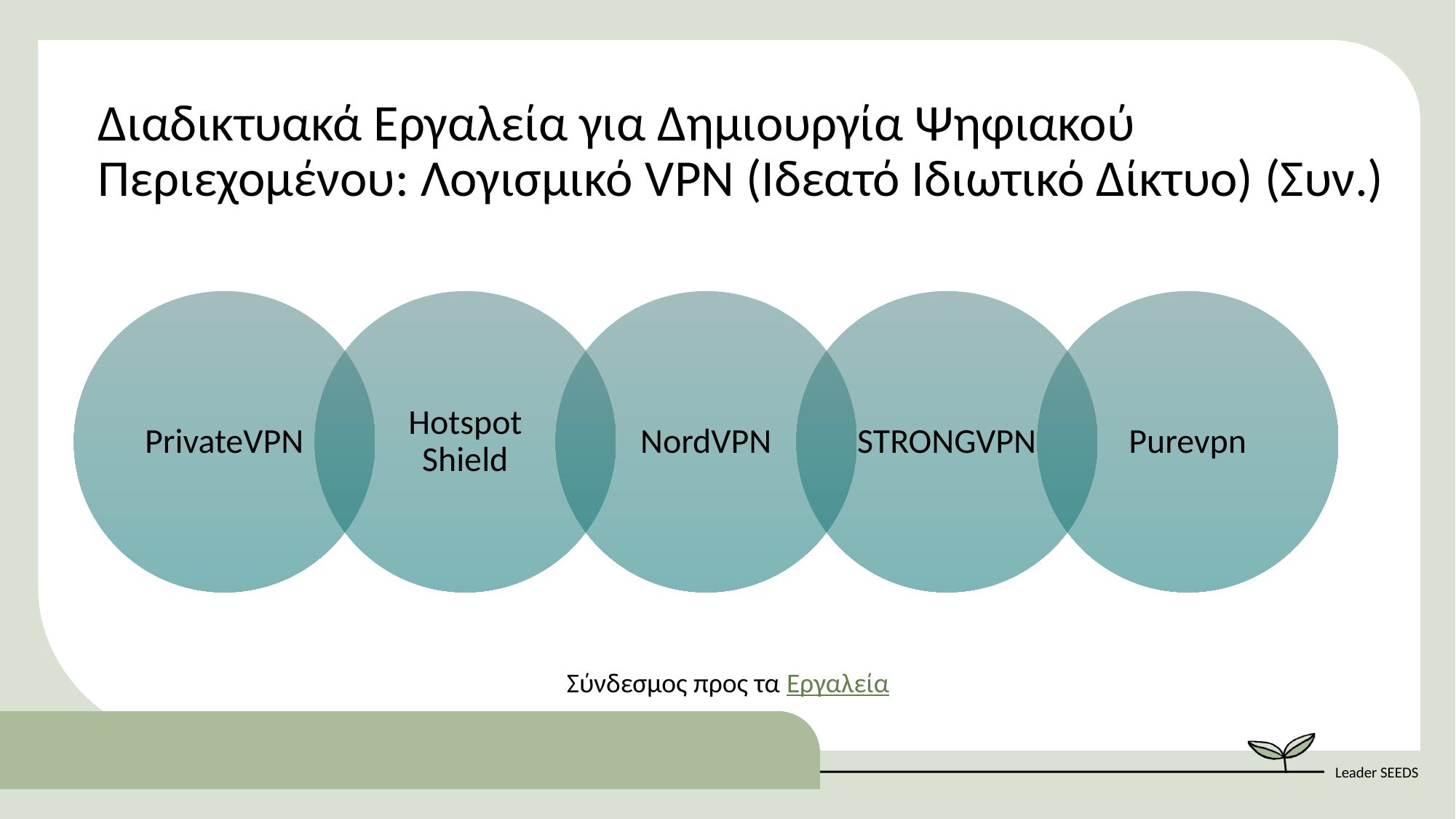

Διαδικτυακά Εργαλεία για Δημιουργία Ψηφιακού Περιεχομένου: Λογισμικό VPN (Ιδεατό Ιδιωτικό Δίκτυο) (Συν.)
PrivateVPN
Hotspot Shield
NordVPN
STRONGVPN
Purevpn
Σύνδεσμος προς τα Εργαλεία